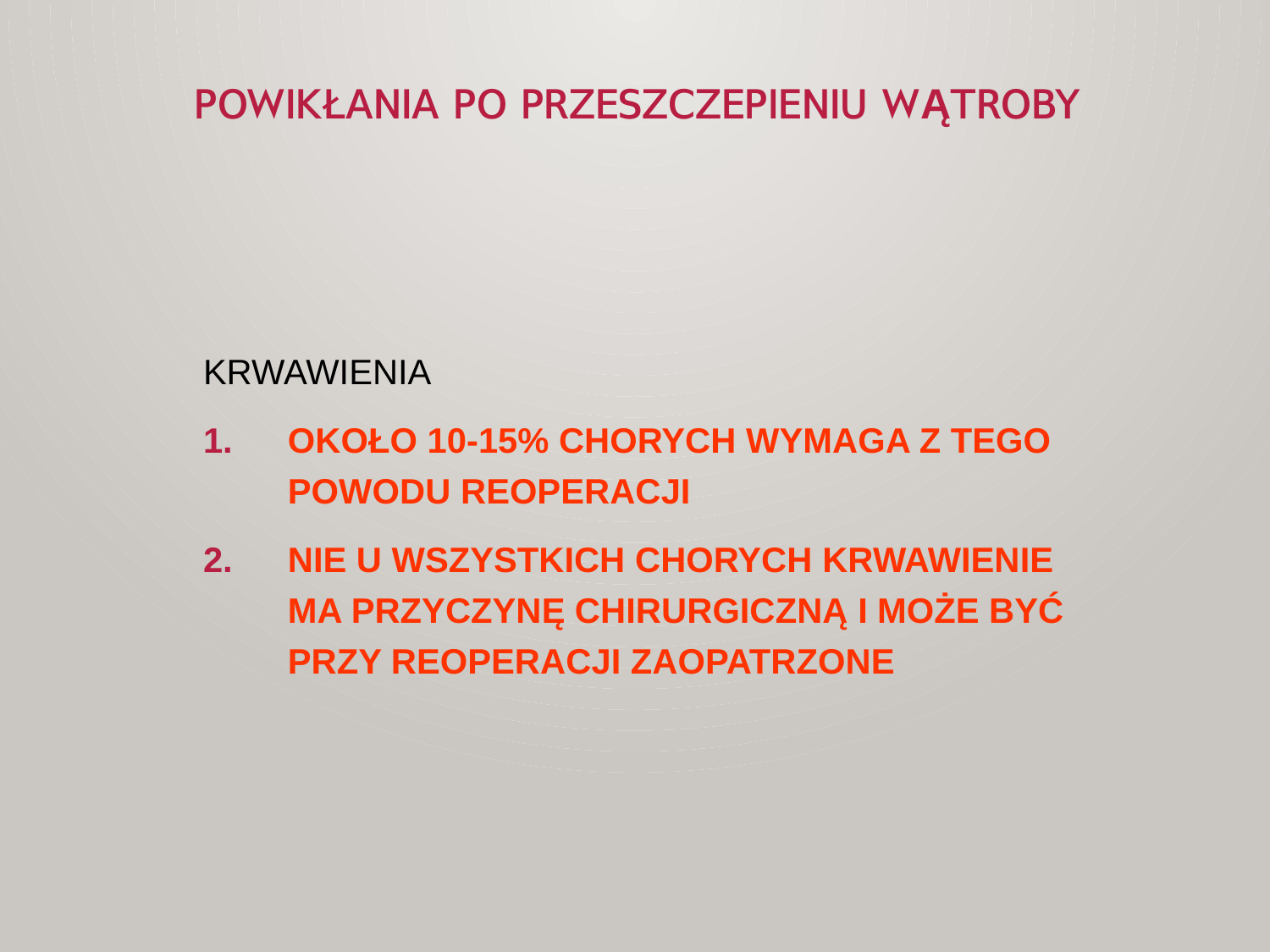

POWIKŁANIA PO PRZESZCZEPIENIU WĄTROBY

Krwawienia
Około 10-15% chorych wymaga z tego powodu reoperacji
Nie u wszystkich chorych krwawienie ma przyczynę chirurgiczną i może być przy reoperacji zaopatrzone